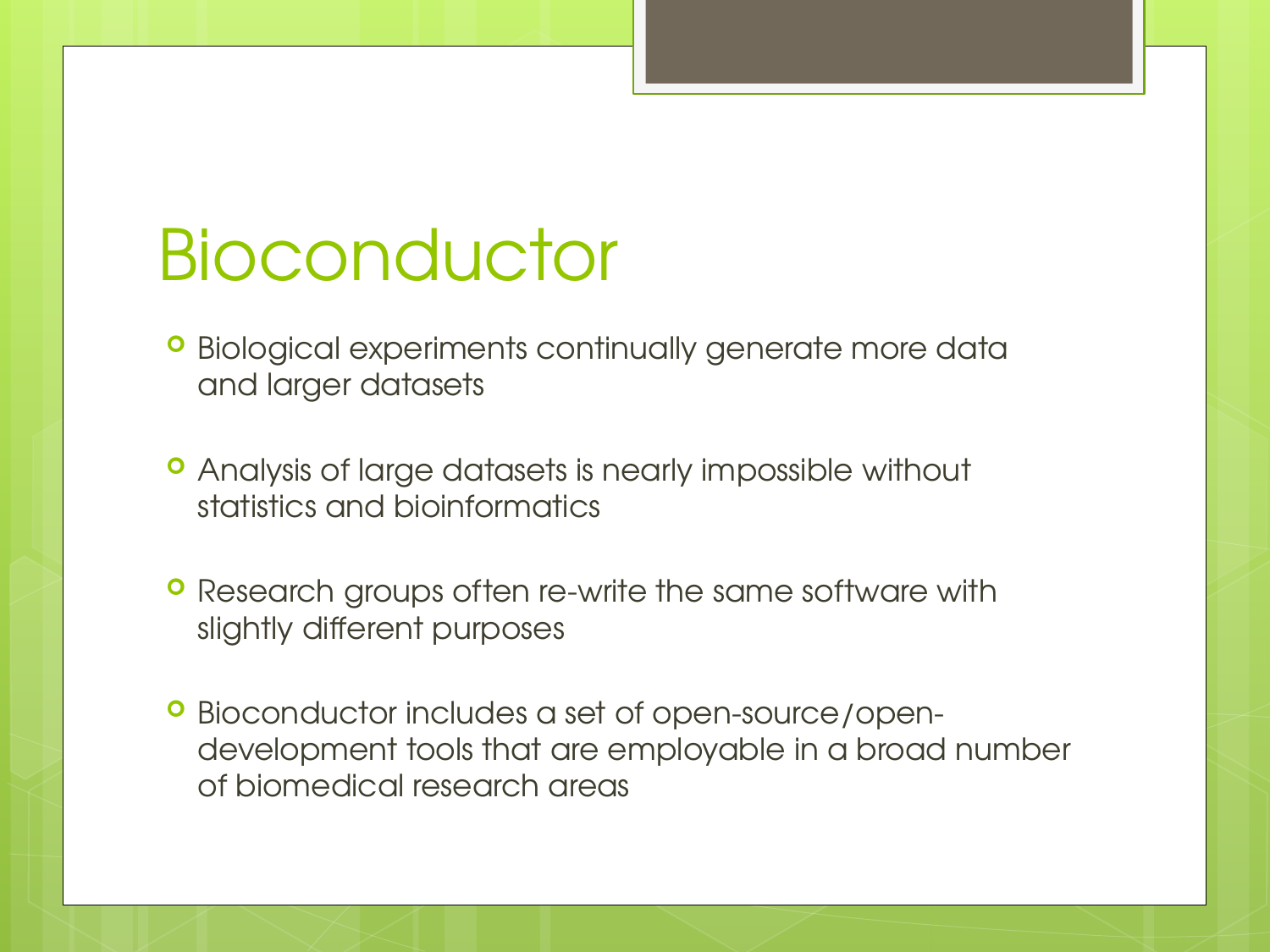

# Bioconductor
Biological experiments continually generate more data and larger datasets

Analysis of large datasets is nearly impossible without statistics and bioinformatics

Research groups often re-write the same software with slightly different purposes

Bioconductor includes a set of open-source/open-development tools that are employable in a broad number of biomedical research areas